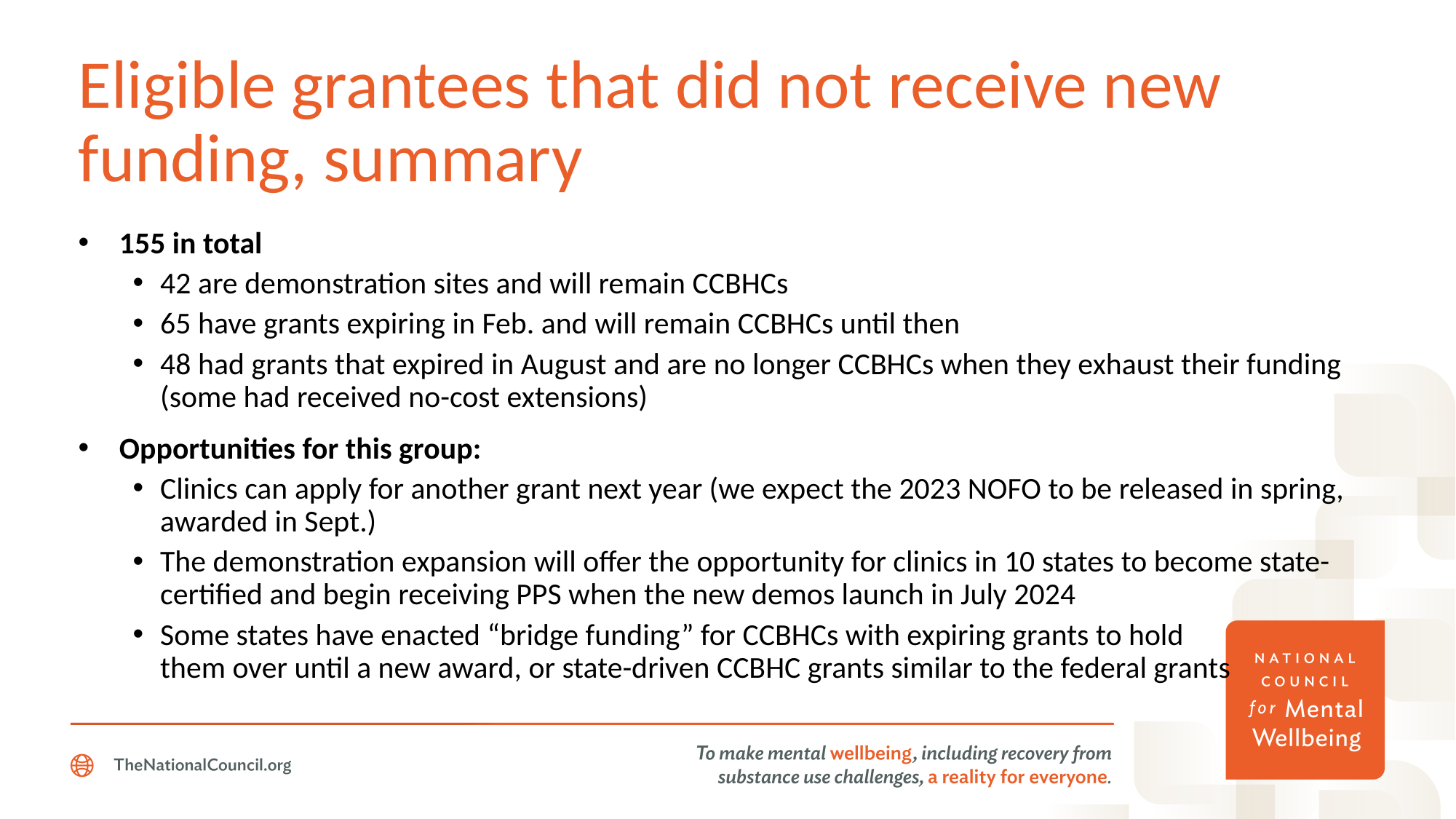

# Eligible grantees that did not receive new funding, summary
155 in total
42 are demonstration sites and will remain CCBHCs
65 have grants expiring in Feb. and will remain CCBHCs until then
48 had grants that expired in August and are no longer CCBHCs when they exhaust their funding (some had received no-cost extensions)
Opportunities for this group:
Clinics can apply for another grant next year (we expect the 2023 NOFO to be released in spring, awarded in Sept.)
The demonstration expansion will offer the opportunity for clinics in 10 states to become state-certified and begin receiving PPS when the new demos launch in July 2024
Some states have enacted “bridge funding” for CCBHCs with expiring grants to hold
them over until a new award, or state-driven CCBHC grants similar to the federal grants